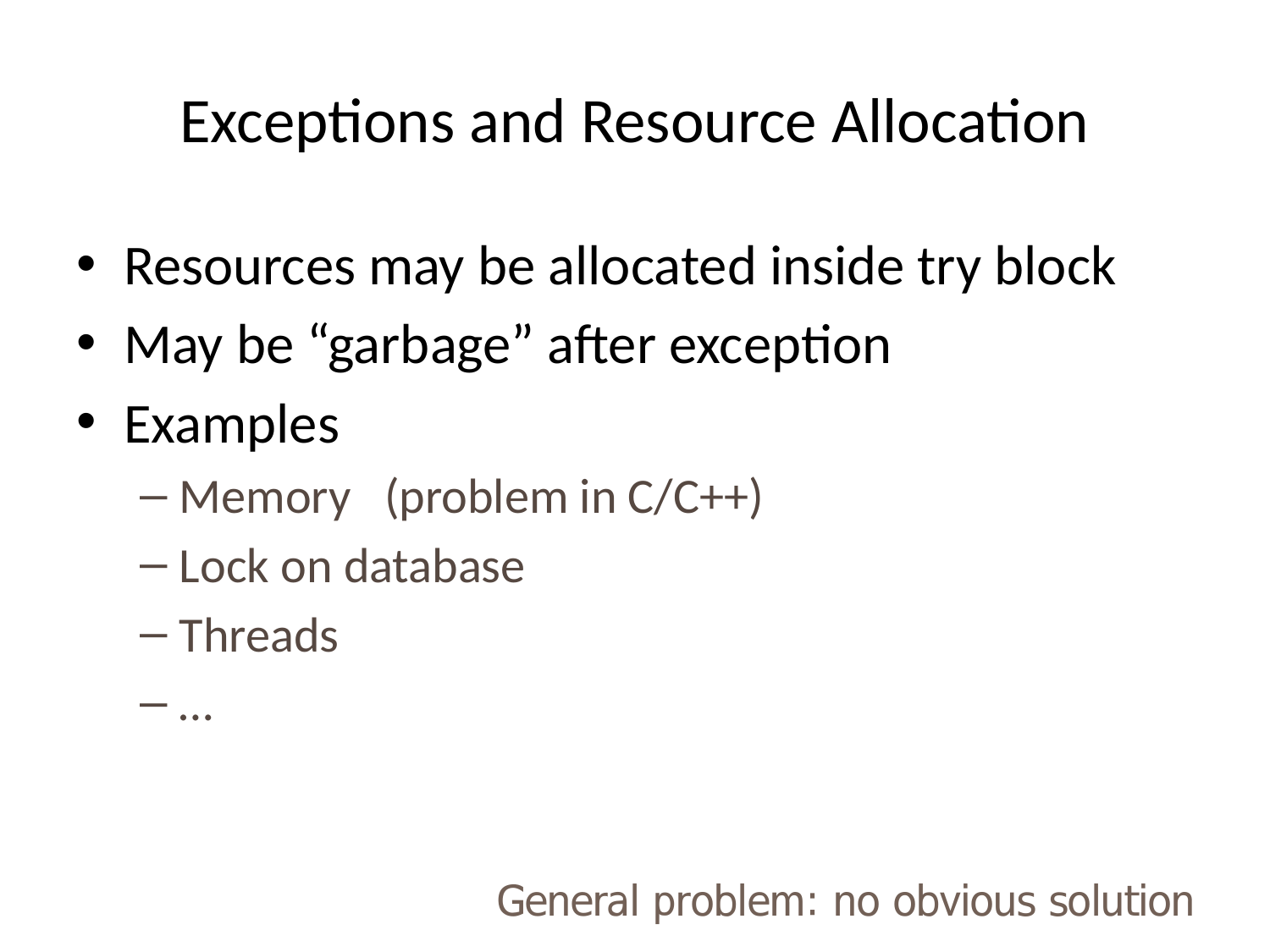

# Exceptions and Resource Allocation

Resources may be allocated inside try block
May be “garbage” after exception
Examples
Memory   (problem in C/C++)
Lock on database
Threads
…
General problem: no obvious solution